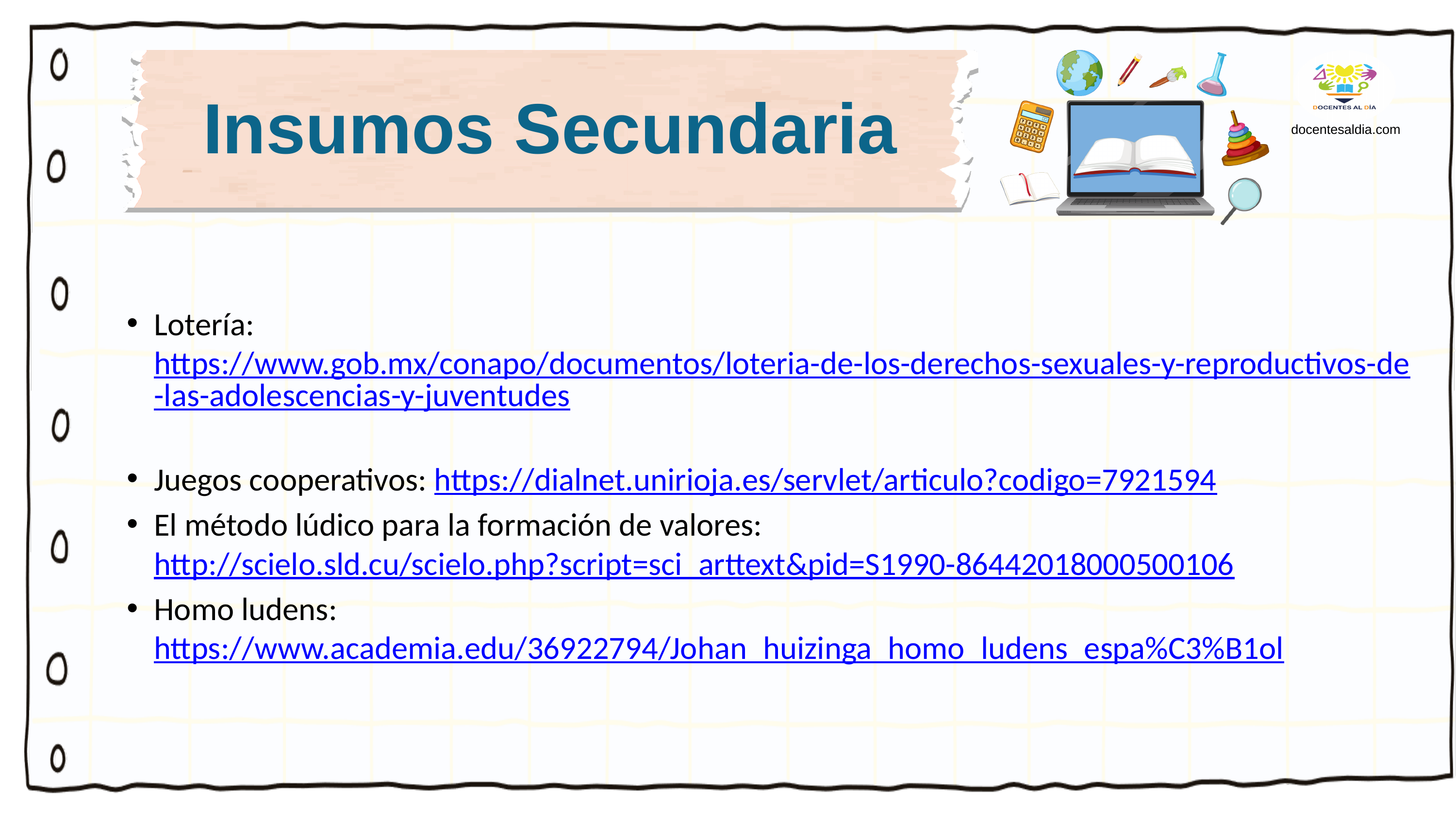

docentesaldia.com
Insumos Secundaria
Lotería: https://www.gob.mx/conapo/documentos/loteria-de-los-derechos-sexuales-y-reproductivos-de-las-adolescencias-y-juventudes
Juegos cooperativos: https://dialnet.unirioja.es/servlet/articulo?codigo=7921594
El método lúdico para la formación de valores:  http://scielo.sld.cu/scielo.php?script=sci_arttext&pid=S1990-86442018000500106
Homo ludens: https://www.academia.edu/36922794/Johan_huizinga_homo_ludens_espa%C3%B1ol